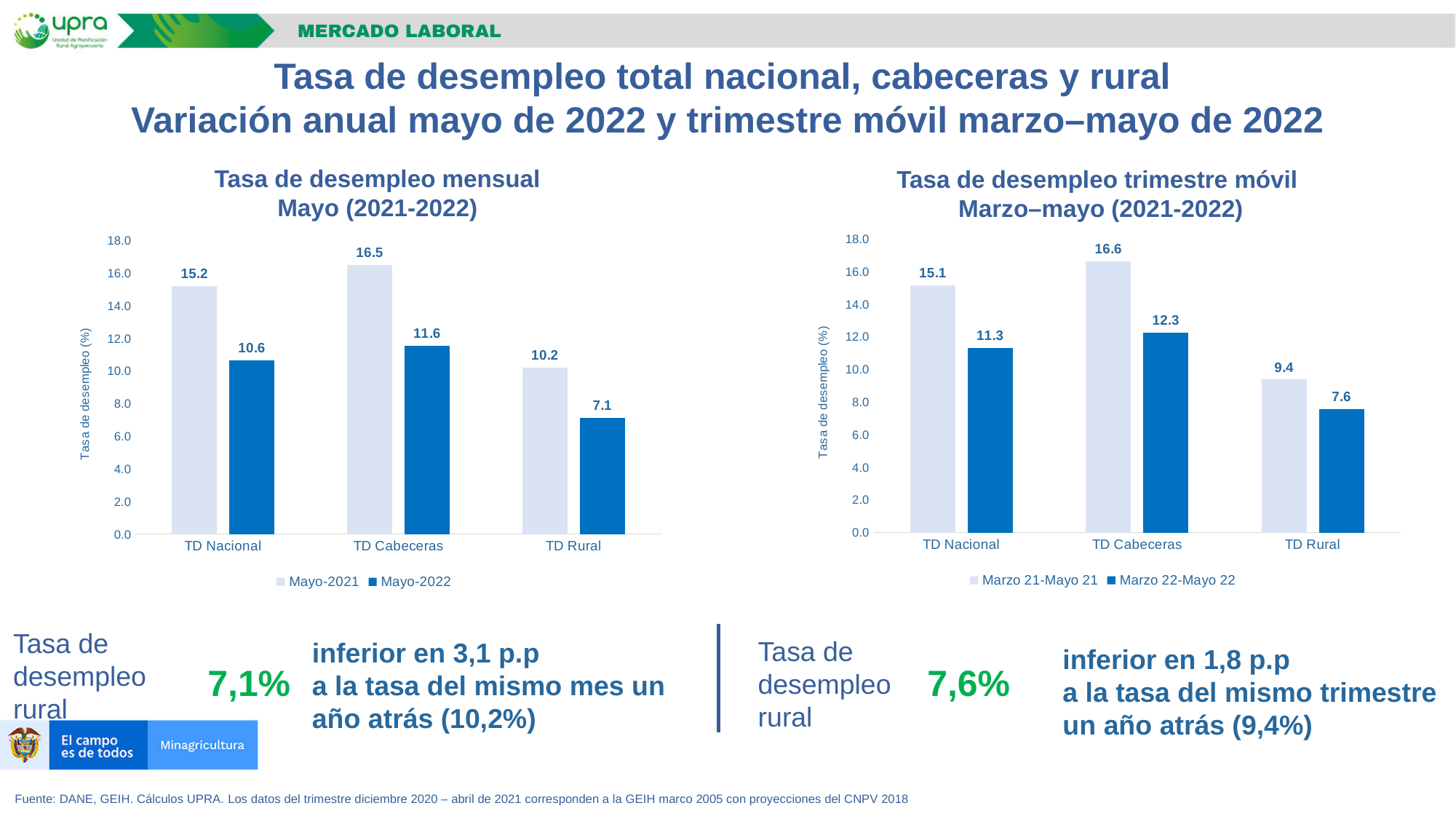

MERCADO LABORAL
Tasa de desempleo total nacional, cabeceras y rural
Variación anual mayo de 2022 y trimestre móvil marzo–mayo de 2022
Tasa de desempleo mensual
Mayo (2021-2022)
Tasa de desempleo trimestre móvil
Marzo–mayo (2021-2022)

### Chart

| Category | Marzo 21-Mayo 21 | Marzo 22-Mayo 22 |
|---|---|---|
| TD Nacional | 15.138338219718353 | 11.311140983973054 |
| TD Cabeceras | 16.627796806902378 | 12.269737208297533 |
| TD Rural | 9.374483985285877 | 7.561088382462206 |

### Chart

| Category | Mayo-2021 | Mayo-2022 |
|---|---|---|
| TD Nacional | 15.204204747 | 10.648261518 |
| TD Cabeceras | 16.502707454 | 11.560347608 |
| TD Rural | 10.207762465048681 | 7.12820083249632 |
Tasa de desempleo
rural
Tasa de desempleo
rural
inferior en 3,1 p.p
a la tasa del mismo mes un año atrás (10,2%)
inferior en 1,8 p.p
a la tasa del mismo trimestre un año atrás (9,4%)
7,1%
7,6%
Fuente: DANE, GEIH. Cálculos UPRA. Los datos del trimestre diciembre 2020 – abril de 2021 corresponden a la GEIH marco 2005 con proyecciones del CNPV 2018